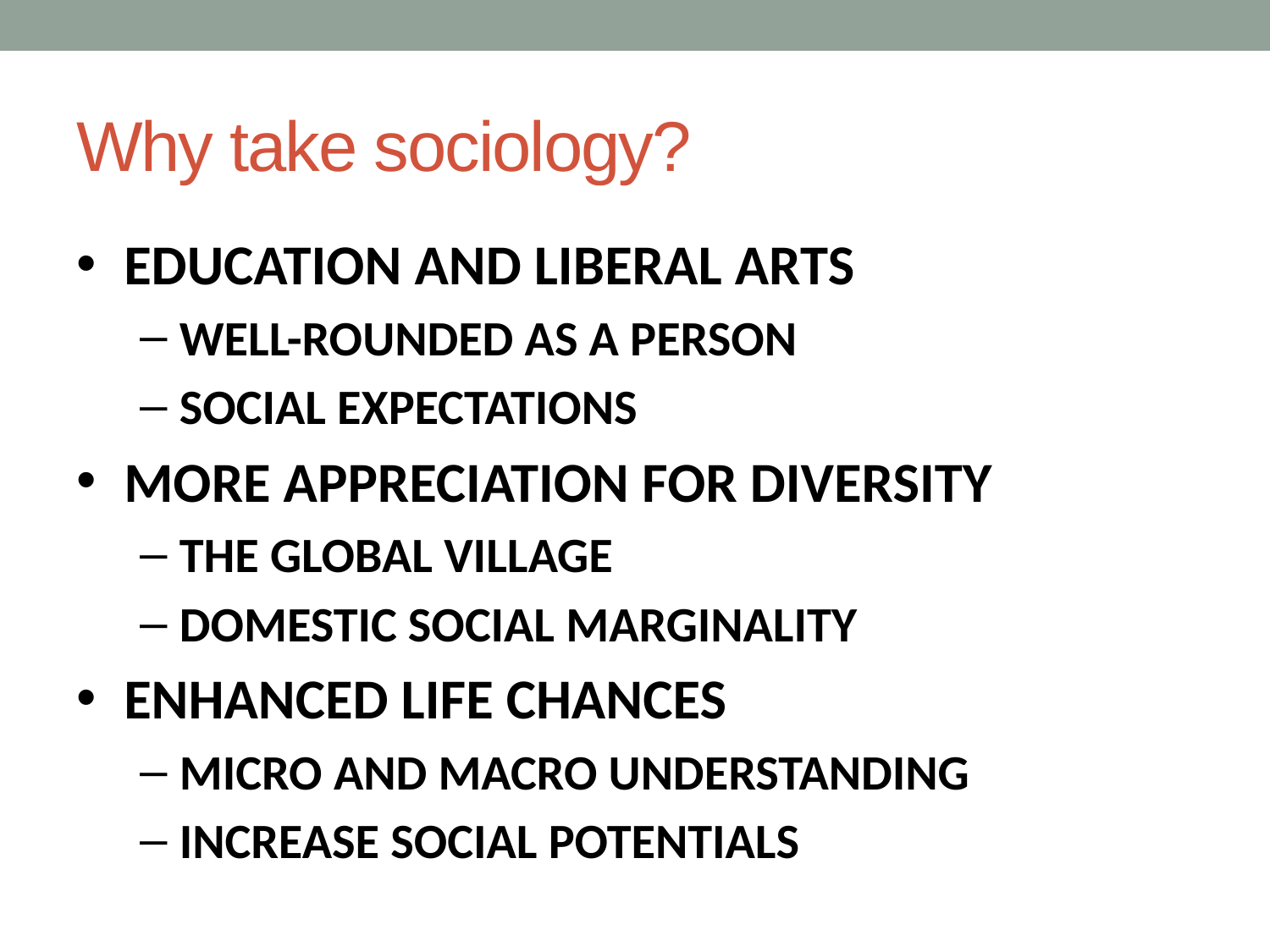

# Why take sociology?
EDUCATION AND LIBERAL ARTS
WELL-ROUNDED AS A PERSON
SOCIAL EXPECTATIONS
MORE APPRECIATION FOR DIVERSITY
THE GLOBAL VILLAGE
DOMESTIC SOCIAL MARGINALITY
ENHANCED LIFE CHANCES
MICRO AND MACRO UNDERSTANDING
INCREASE SOCIAL POTENTIALS